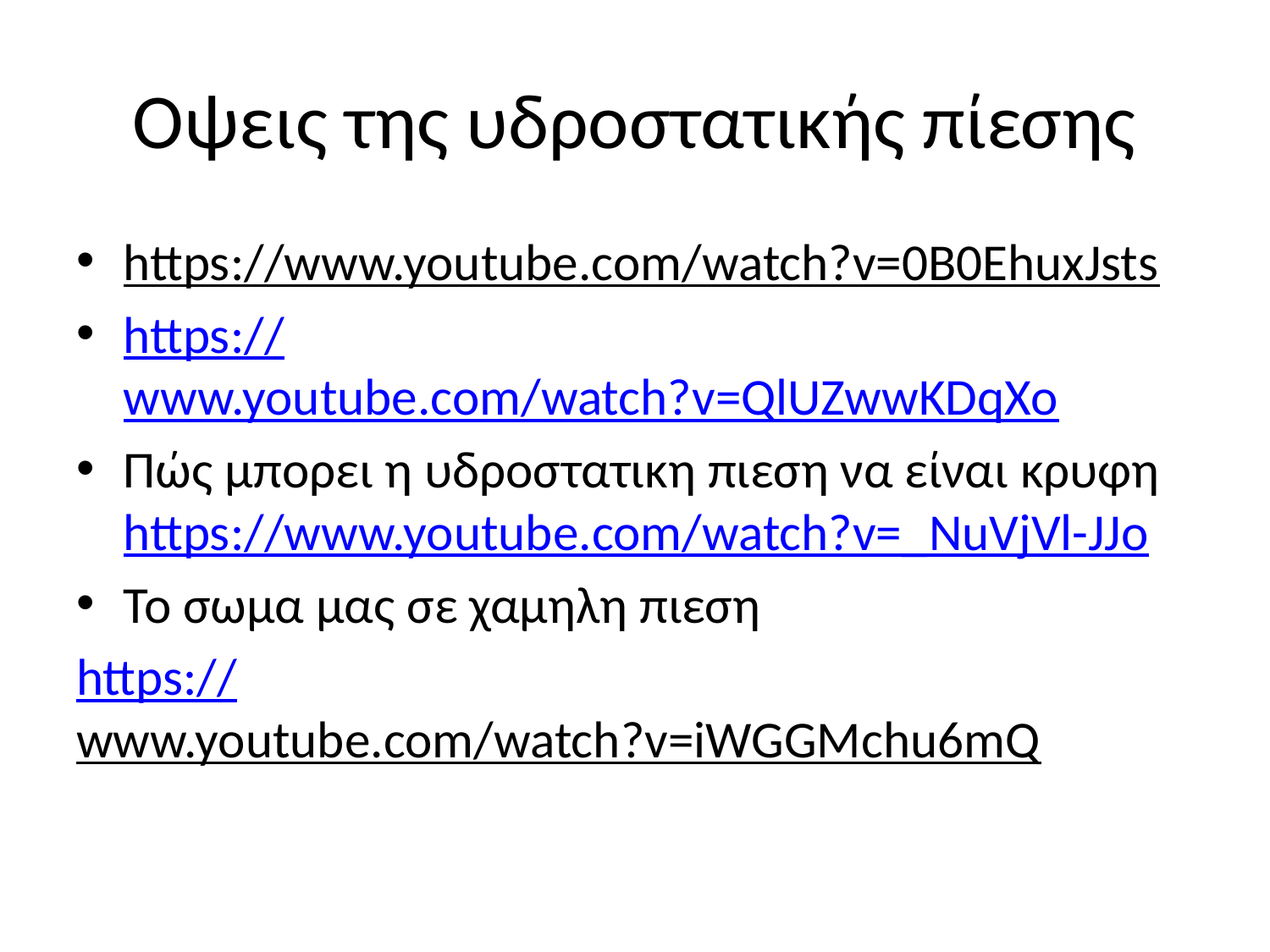

# Οψεις της υδροστατικής πίεσης
https://www.youtube.com/watch?v=0B0EhuxJsts
https://www.youtube.com/watch?v=QlUZwwKDqXo
Πώς μπορει η υδροστατικη πιεση να είναι κρυφη https://www.youtube.com/watch?v=_NuVjVl-JJo
Το σωμα μας σε χαμηλη πιεση
https://www.youtube.com/watch?v=iWGGMchu6mQ